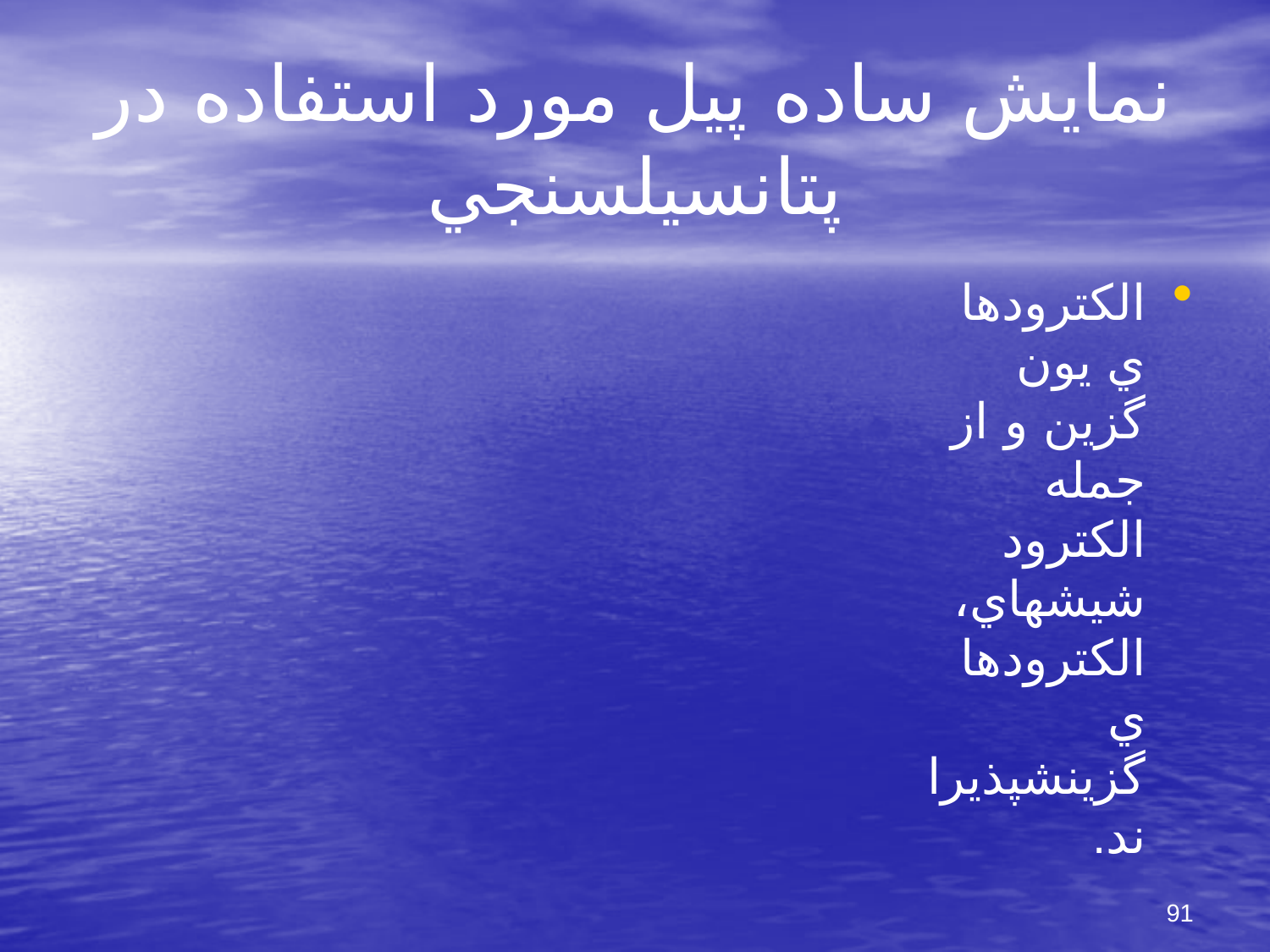

# نمايش ساده پيل مورد استفاده در پتانسيل‏سنجي

الكترودهاي يون گزين و از جمله الكترود شيشه‏اي، الكترودهاي گزينش‏پذيراند.
91